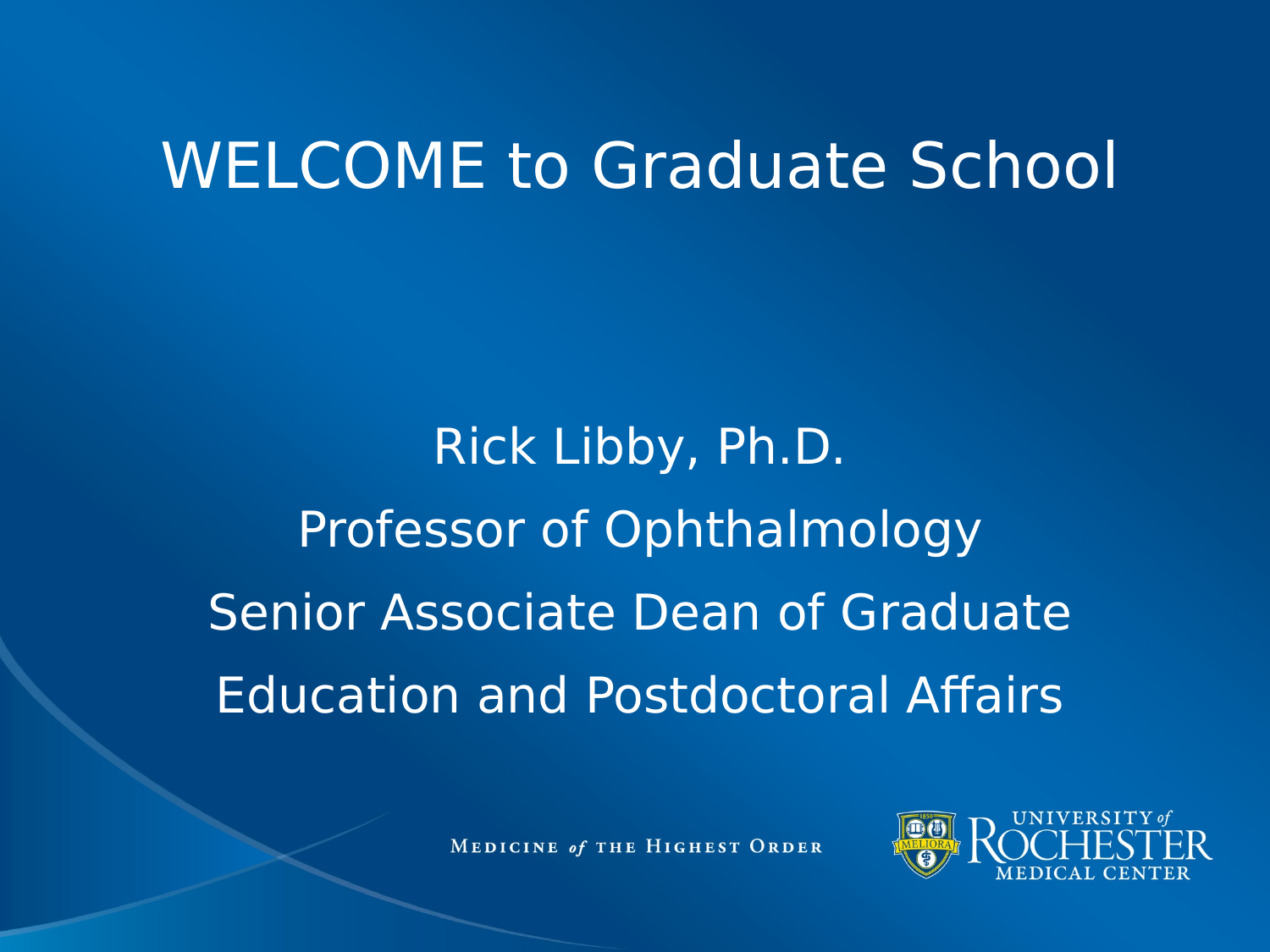

# WELCOME to Graduate School

Rick Libby, Ph.D.
Professor of Ophthalmology
Senior Associate Dean of Graduate Education and Postdoctoral Affairs